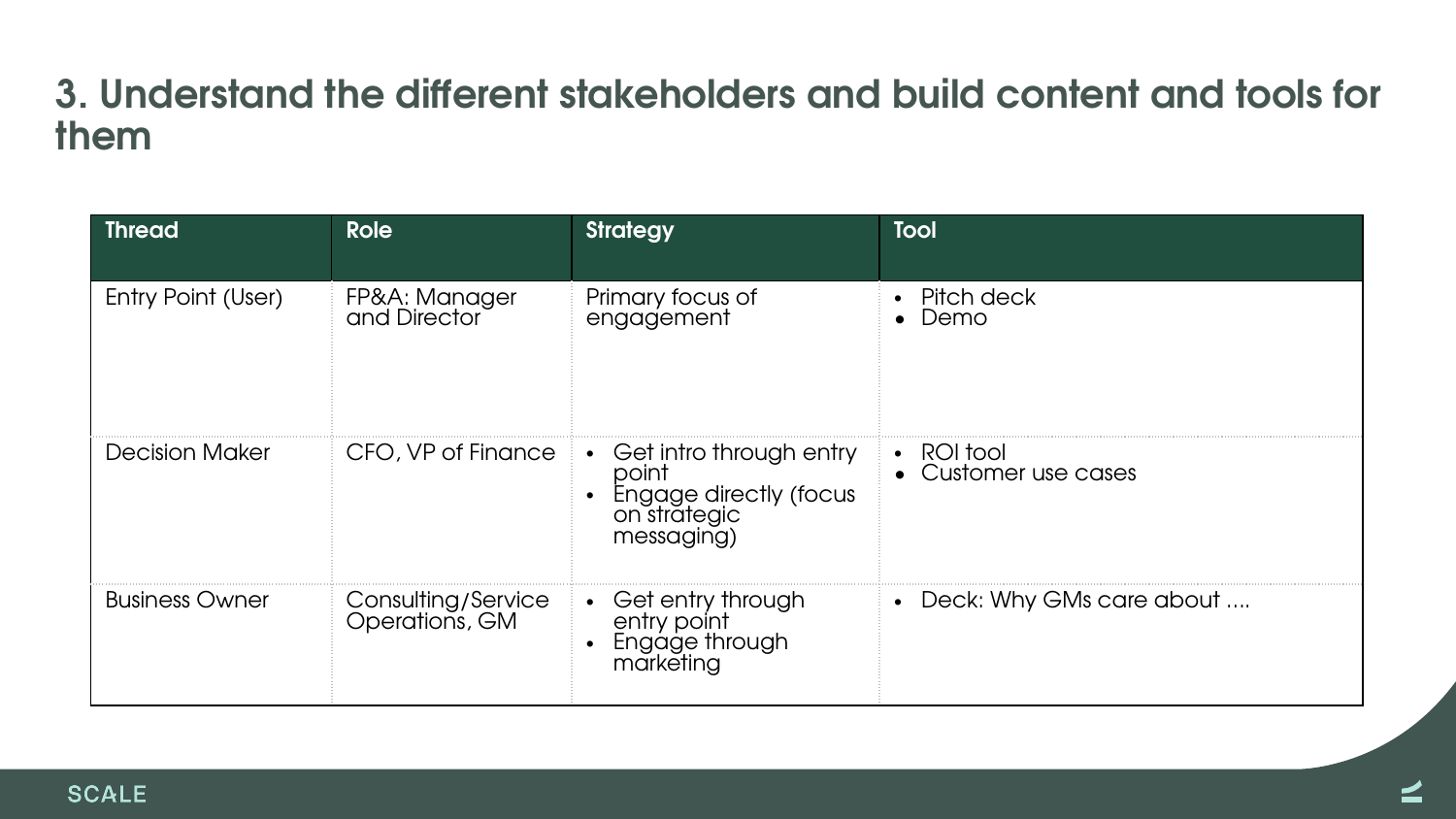

# 3. Understand the different stakeholders and build content and tools for them
| Thread | Role | Strategy | Tool |
| --- | --- | --- | --- |
| Entry Point (User) | FP&A: Manager and Director | Primary focus of engagement | Pitch deck Demo |
| Decision Maker | CFO, VP of Finance | Get intro through entry point Engage directly (focus on strategic messaging) | ROI tool Customer use cases |
| Business Owner | Consulting/Service Operations, GM | Get entry through entry point Engage through marketing | Deck: Why GMs care about …. |